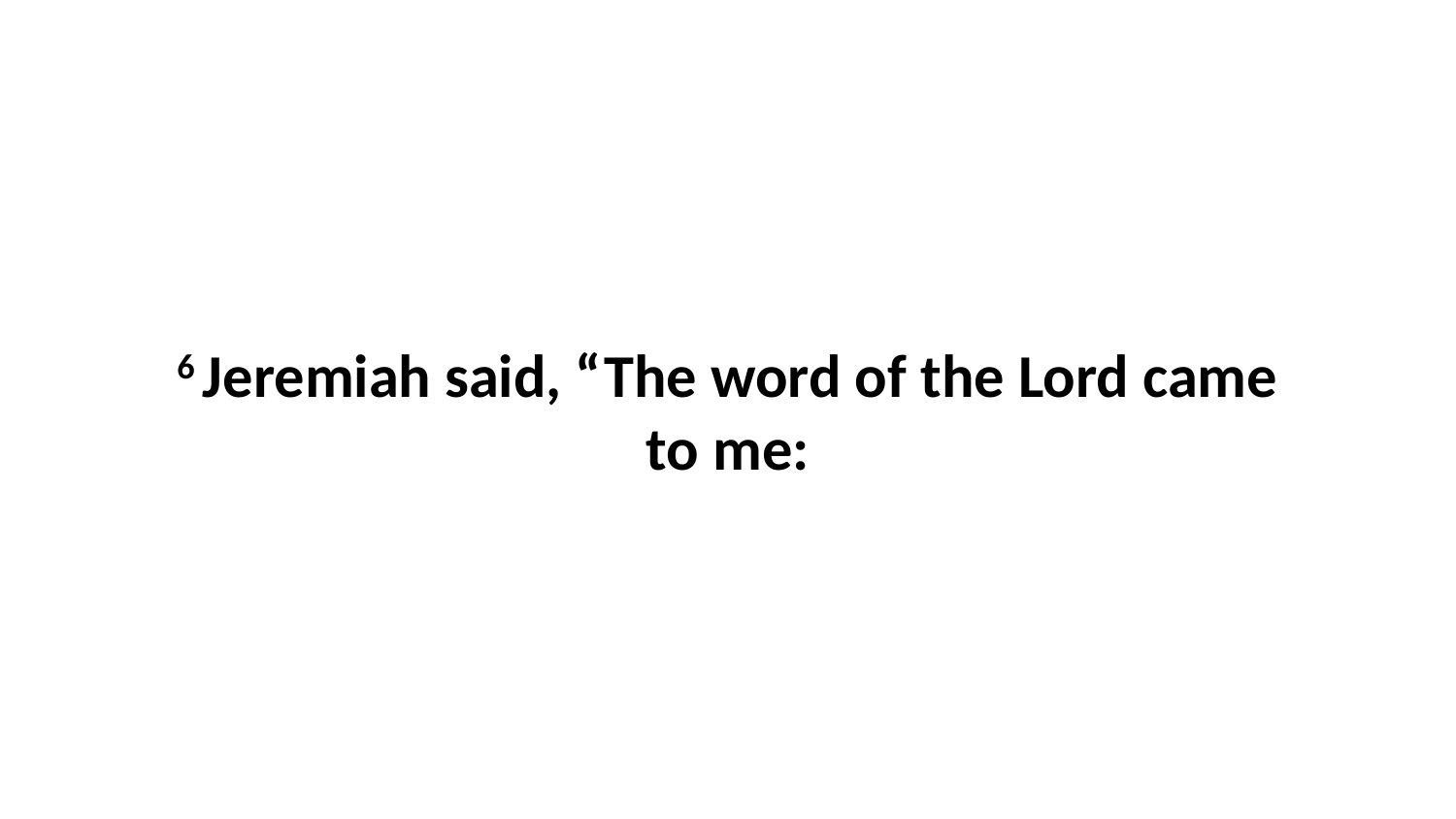

6 Jeremiah said, “The word of the Lord came to me: